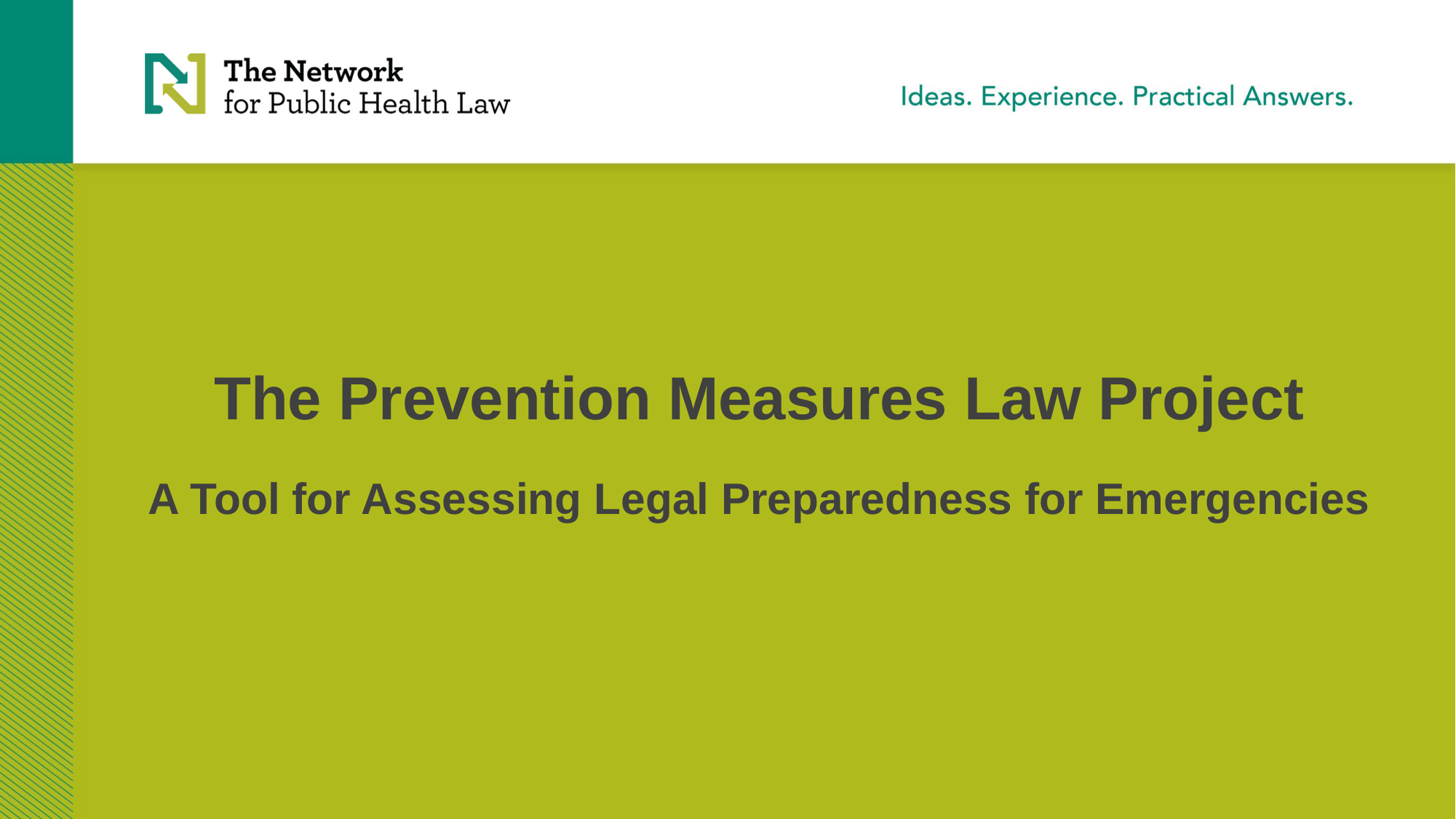

# The Prevention Measures Law Project A Tool for Assessing Legal Preparedness for Emergencies